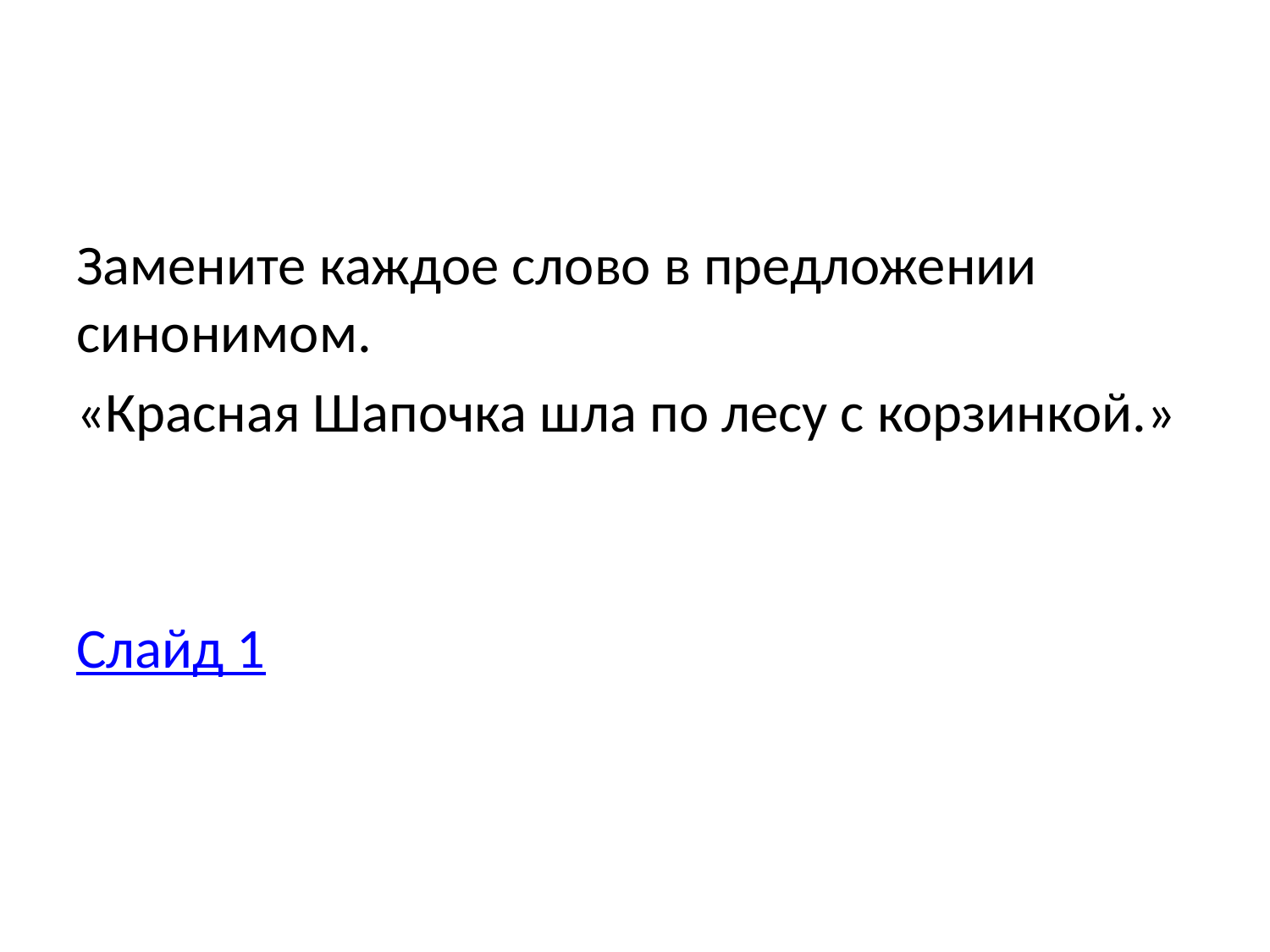

#
Замените каждое слово в предложении синонимом.
«Красная Шапочка шла по лесу с корзинкой.»

Слайд 1